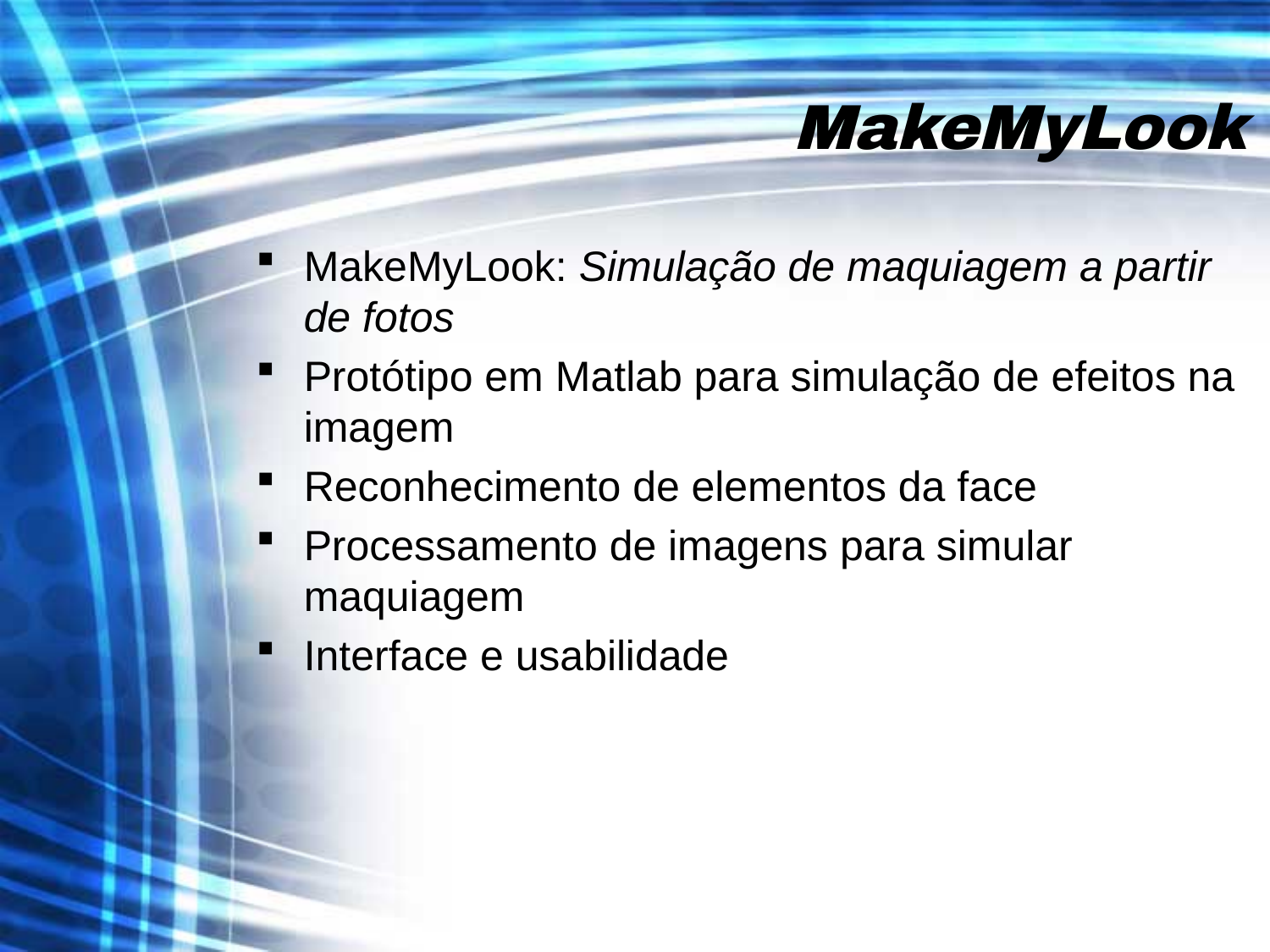

# MakeMyLook
MakeMyLook: Simulação de maquiagem a partir de fotos
Protótipo em Matlab para simulação de efeitos na imagem
Reconhecimento de elementos da face
Processamento de imagens para simular maquiagem
Interface e usabilidade